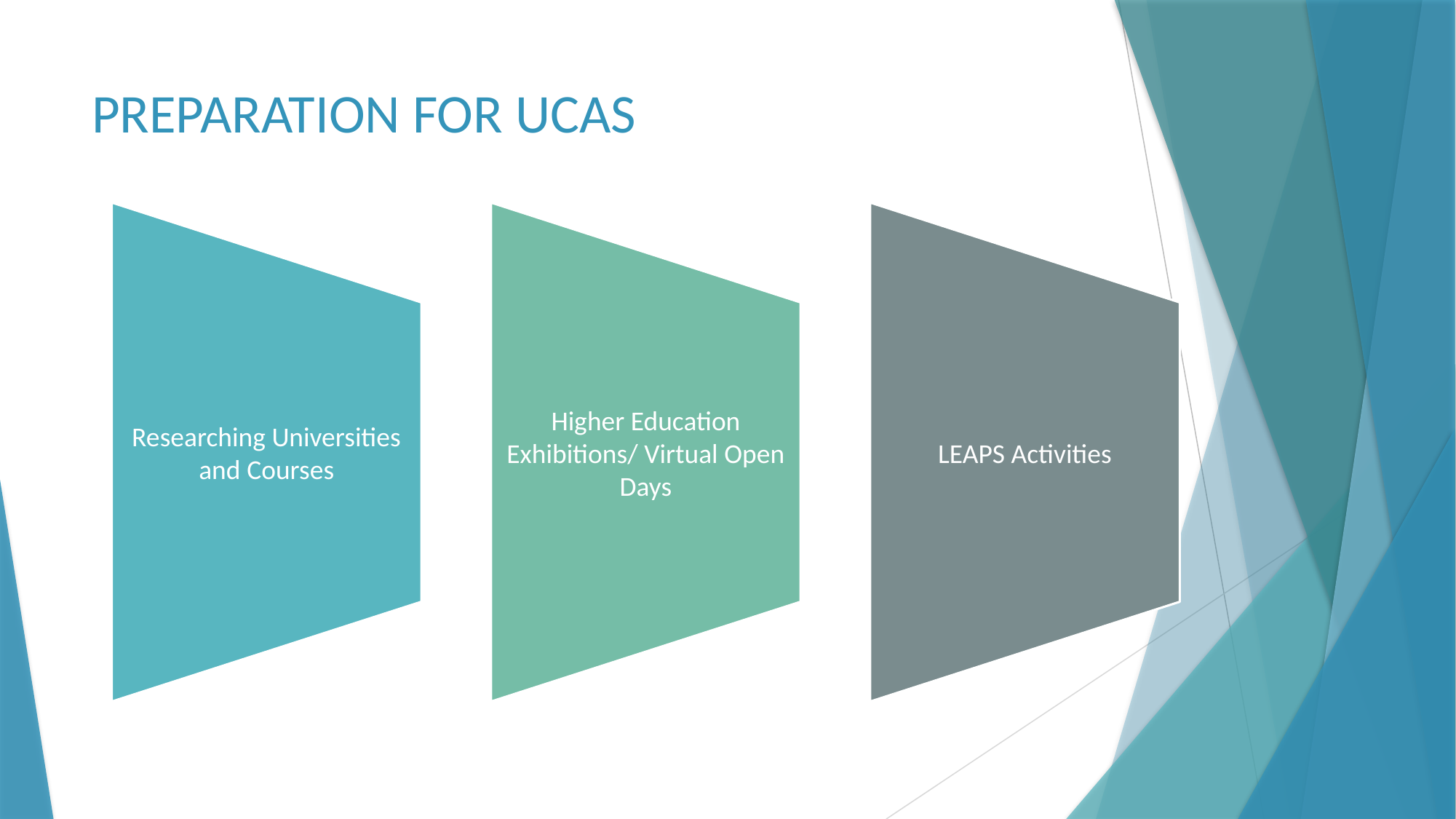

# PREPARATION FOR UCAS
Researching Universities and Courses
Higher Education Exhibitions/ Virtual Open Days
LEAPS Activities